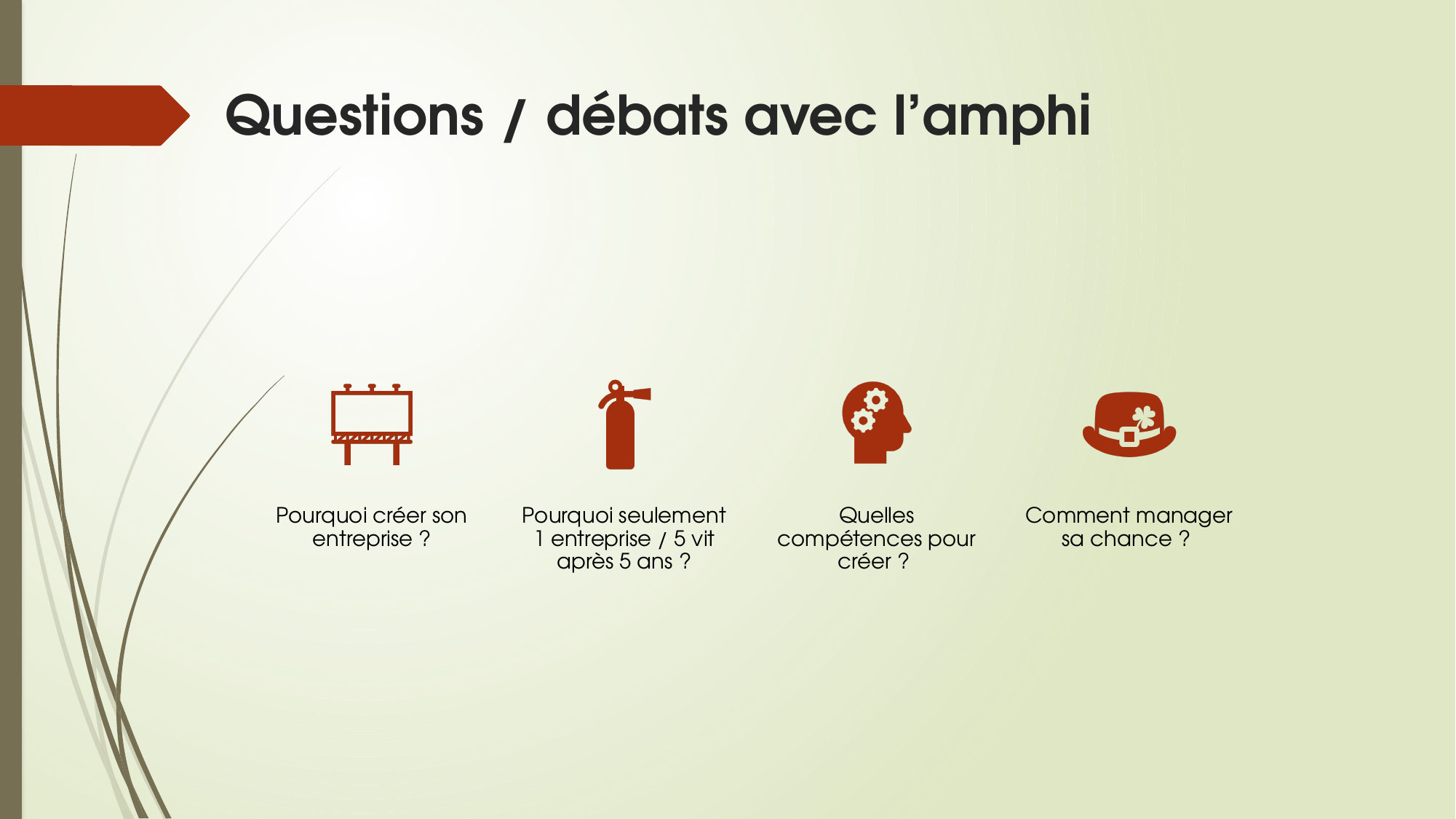

# Questions / débats avec l’amphi
Pourquoi créer son entreprise ?
Pourquoi seulement 1 entreprise / 5 vit après 5 ans ?
Quelles compétences pour créer ?
Comment manager sa chance ?